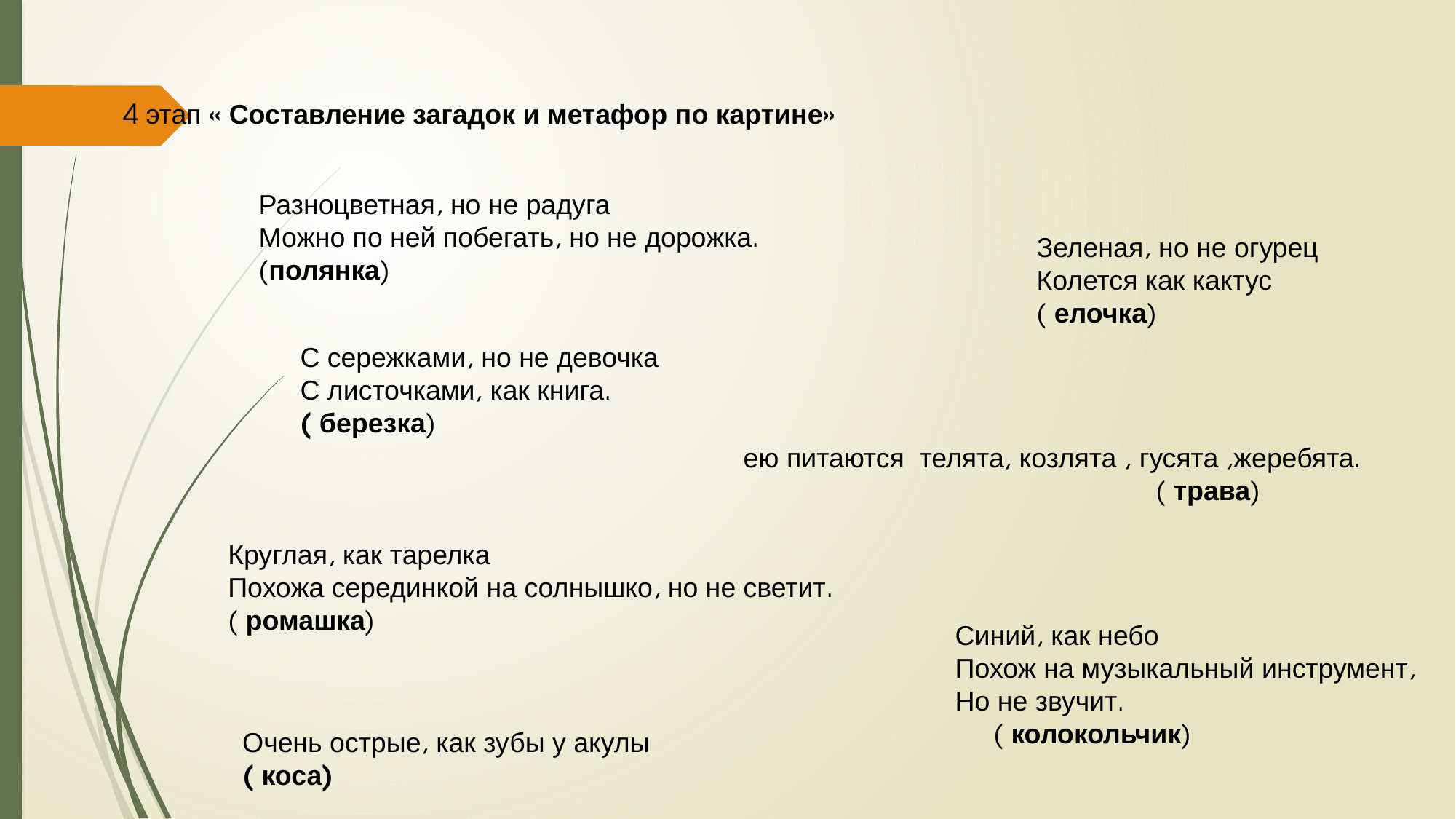

4 этап « Составление загадок и метафор по картине»

Разноцветная, но не радуга
Можно по ней побегать, но не дорожка.
(полянка)
Зеленая, но не огурец
Колется как кактус
( елочка)
С сережками, но не девочка
С листочками, как книга.
( березка)
ею питаются  телята, козлята , гусята ,жеребята.
                                                      ( трава)
Круглая, как тарелка
Похожа серединкой на солнышко, но не светит.
( ромашка)
Синий, как небо
Похож на музыкальный инструмент,
Но не звучит.
     ( колокольчик)

Очень острые, как зубы у акулы
( коса)